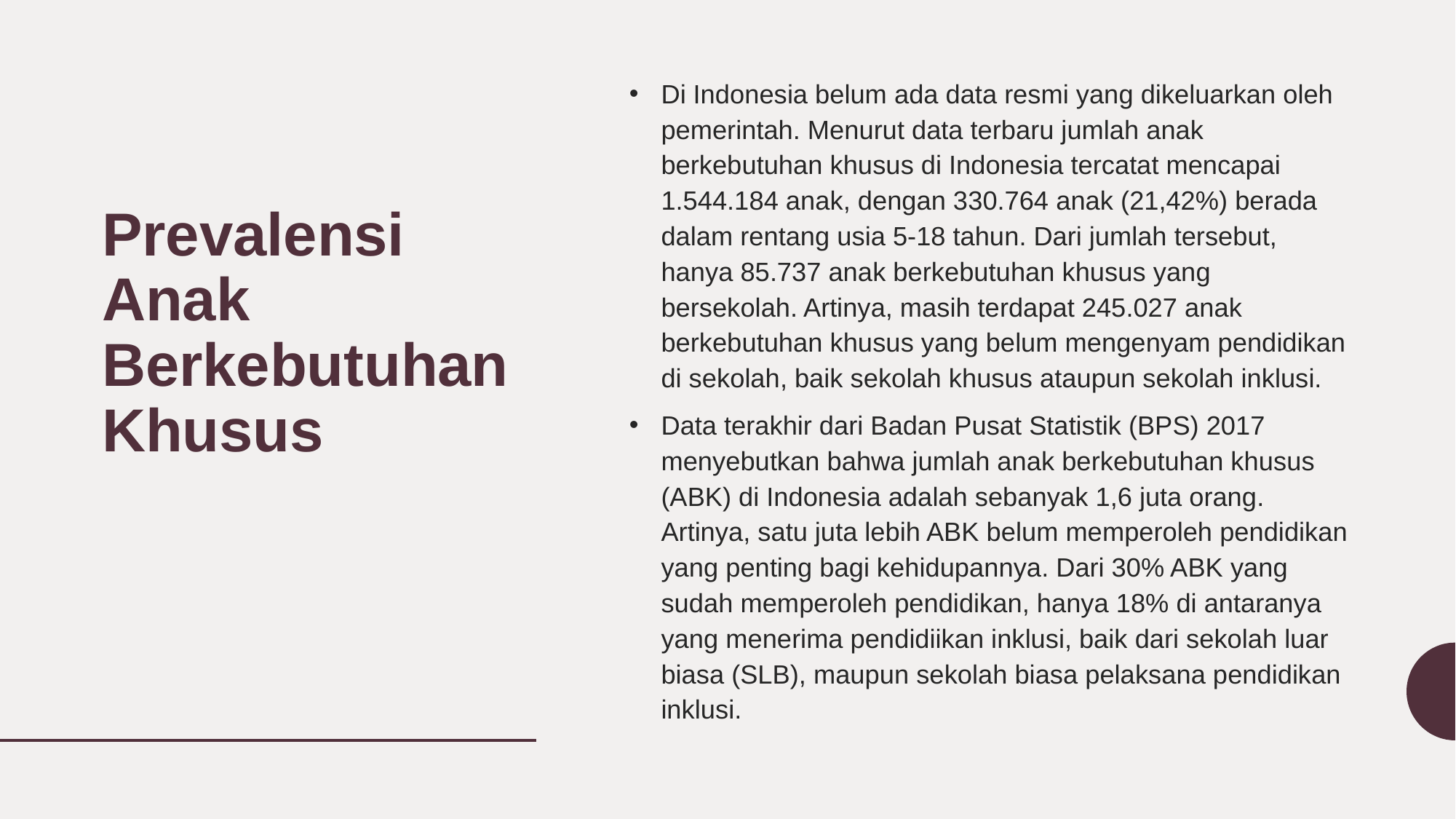

# Prevalensi Anak  Berkebutuhan Khusus
Di Indonesia belum ada data resmi yang dikeluarkan oleh pemerintah. Menurut data terbaru jumlah anak berkebutuhan khusus di Indonesia tercatat mencapai 1.544.184 anak, dengan 330.764 anak (21,42%) berada dalam rentang usia 5-18 tahun. Dari jumlah tersebut, hanya 85.737 anak berkebutuhan khusus yang bersekolah. Artinya, masih terdapat 245.027 anak berkebutuhan khusus yang belum mengenyam pendidikan di sekolah, baik sekolah khusus ataupun sekolah inklusi.
Data terakhir dari Badan Pusat Statistik (BPS) 2017 menyebutkan bahwa jumlah anak berkebutuhan khusus (ABK) di Indonesia adalah sebanyak 1,6 juta orang. Artinya, satu juta lebih ABK belum memperoleh pendidikan yang penting bagi kehidupannya. Dari 30% ABK yang sudah memperoleh pendidikan, hanya 18% di antaranya yang menerima pendidiikan inklusi, baik dari sekolah luar biasa (SLB), maupun sekolah biasa pelaksana pendidikan inklusi.